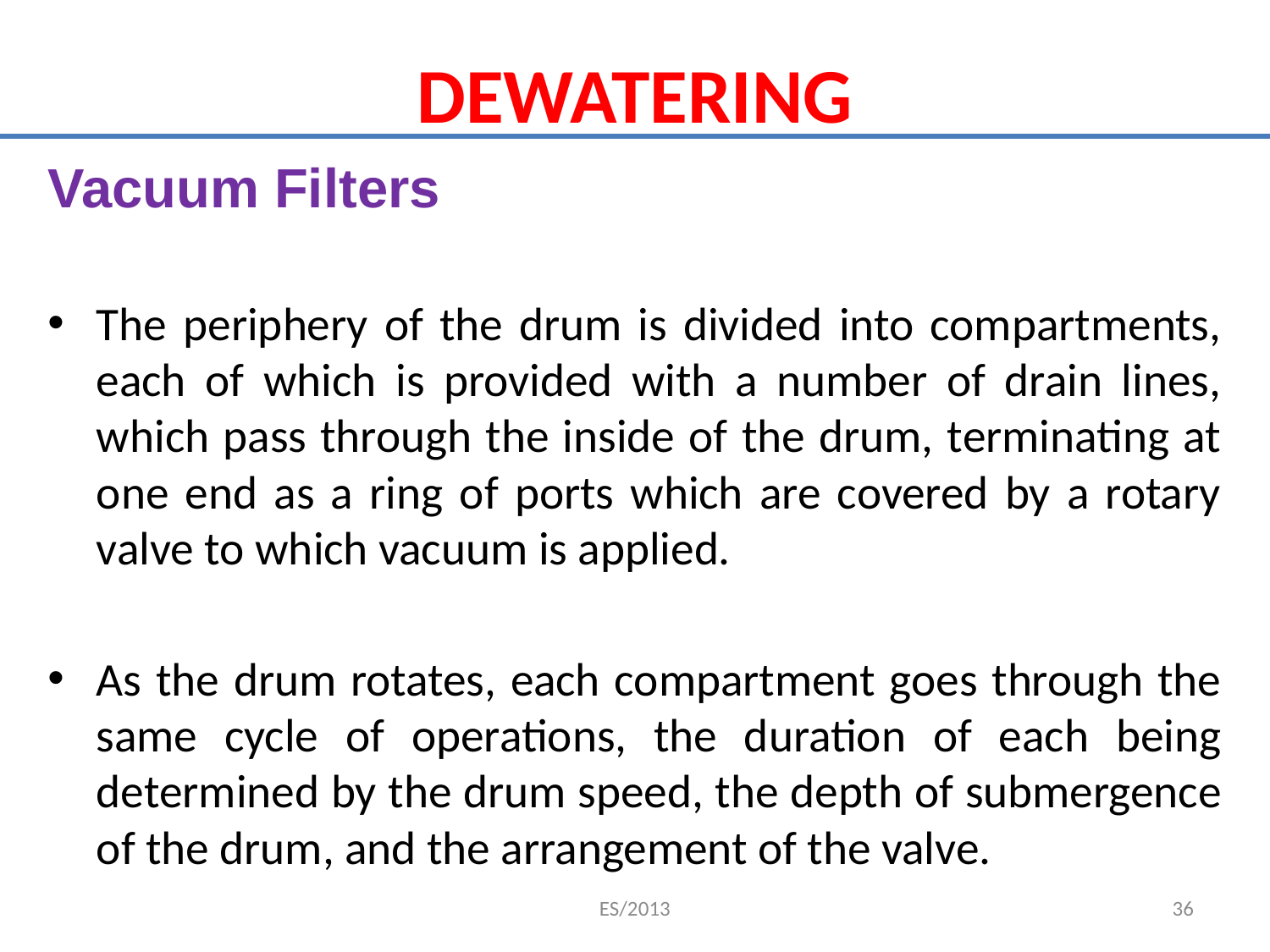

# DEWATERING
Vacuum Filters

The periphery of the drum is divided into compartments, each of which is provided with a number of drain lines, which pass through the inside of the drum, terminating at one end as a ring of ports which are covered by a rotary valve to which vacuum is applied.

As the drum rotates, each compartment goes through the same cycle of operations, the duration of each being determined by the drum speed, the depth of submergence of the drum, and the arrangement of the valve.

ES/2013
36